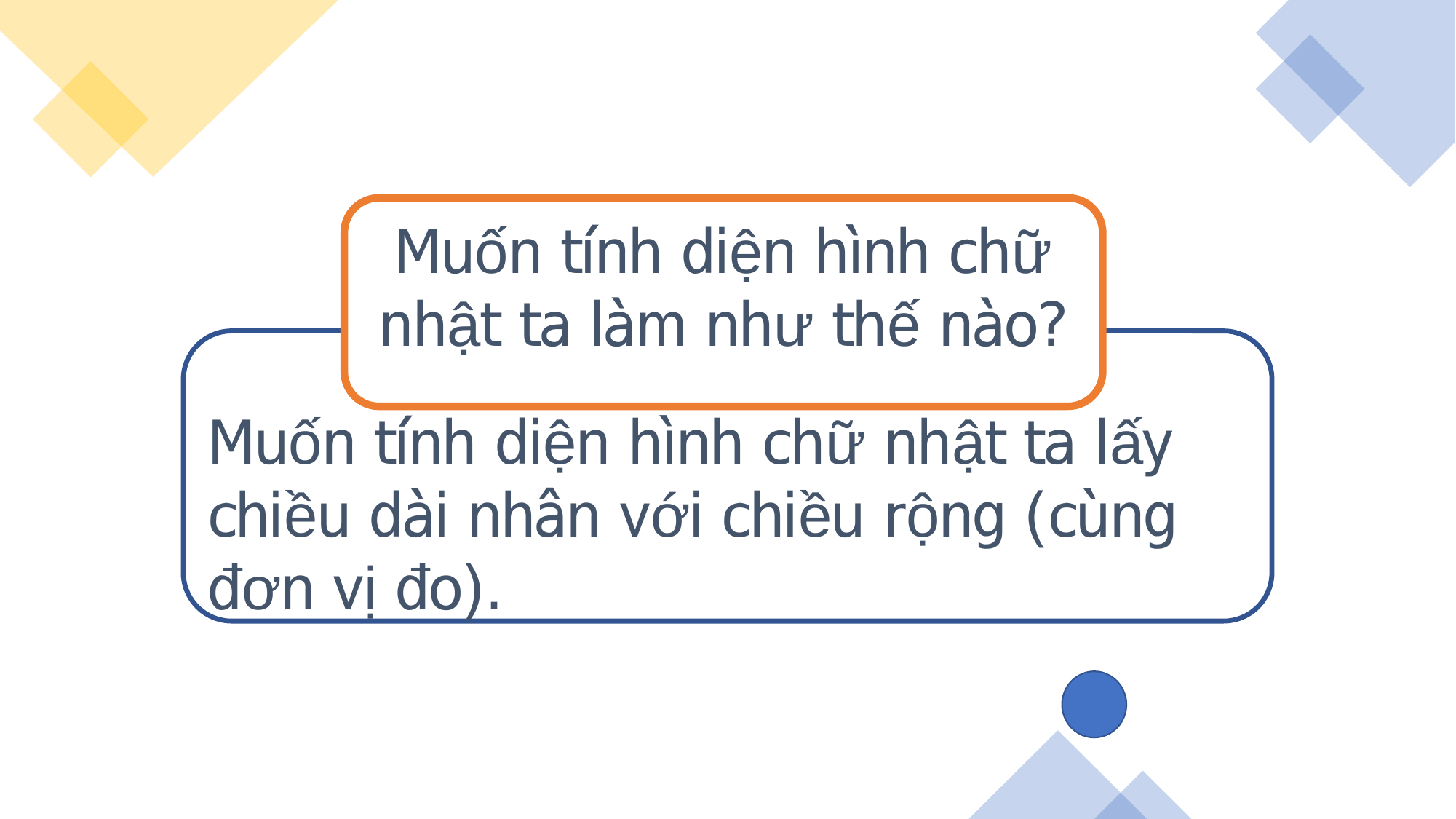

Muốn tính diện hình chữ nhật ta làm như thế nào?

Muốn tính diện hình chữ nhật ta lấy chiều dài nhân với chiều rộng (cùng đơn vị đo).